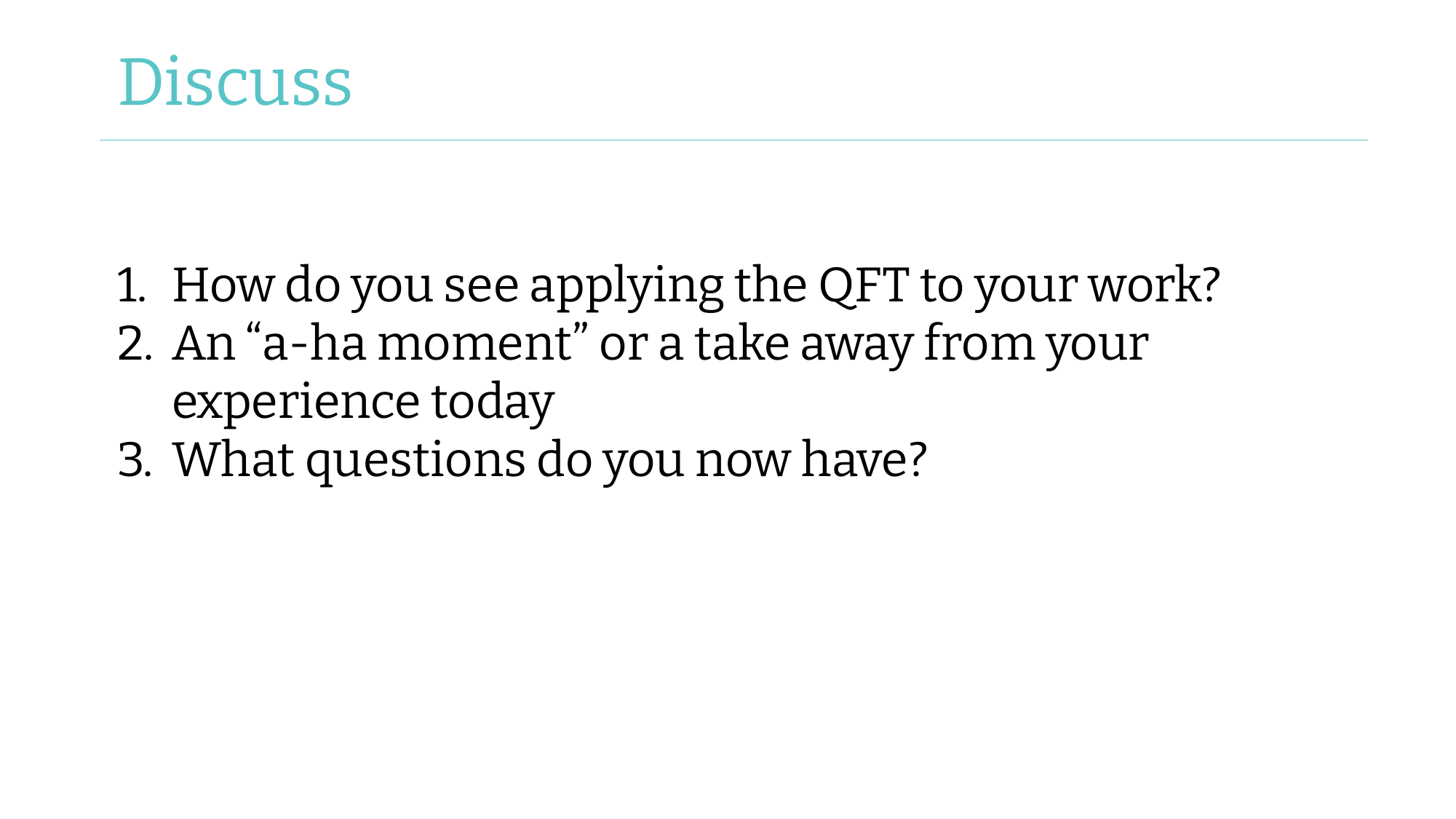

# Discuss
How do you see applying the QFT to your work?
An “a-ha moment” or a take away from your experience today
What questions do you now have?